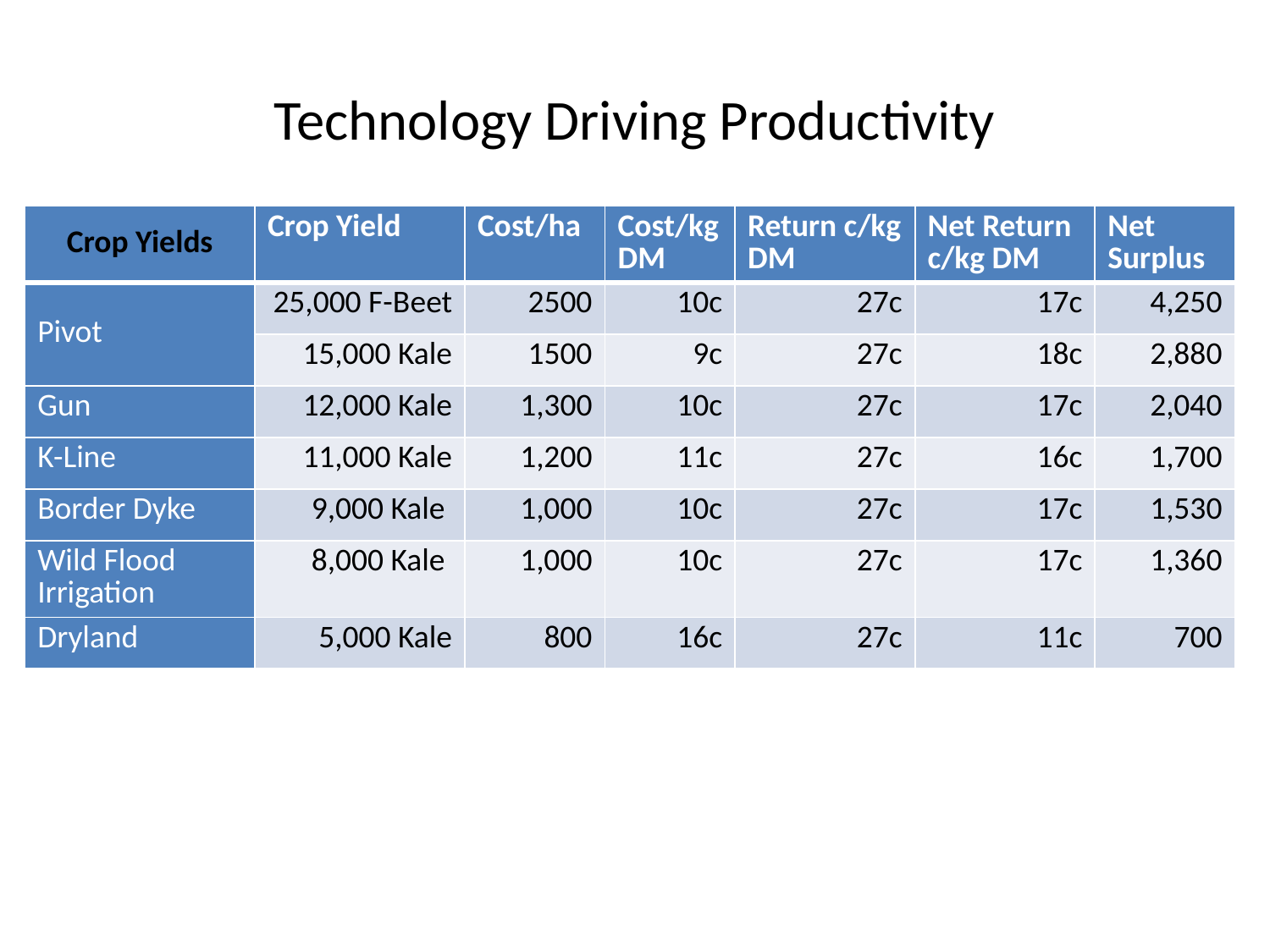

# Technology Driving Productivity
| Crop Yields | Crop Yield | Cost/ha | Cost/kg DM | Return c/kg DM | Net Return c/kg DM | Net Surplus |
| --- | --- | --- | --- | --- | --- | --- |
| Pivot | 25,000 F-Beet | 2500 | 10c | 27c | 17c | 4,250 |
|  | 15,000 Kale | 1500 | 9c | 27c | 18c | 2,880 |
| Gun | 12,000 Kale | 1,300 | 10c | 27c | 17c | 2,040 |
| K-Line | 11,000 Kale | 1,200 | 11c | 27c | 16c | 1,700 |
| Border Dyke | 9,000 Kale | 1,000 | 10c | 27c | 17c | 1,530 |
| Wild Flood Irrigation | 8,000 Kale | 1,000 | 10c | 27c | 17c | 1,360 |
| Dryland | 5,000 Kale | 800 | 16c | 27c | 11c | 700 |